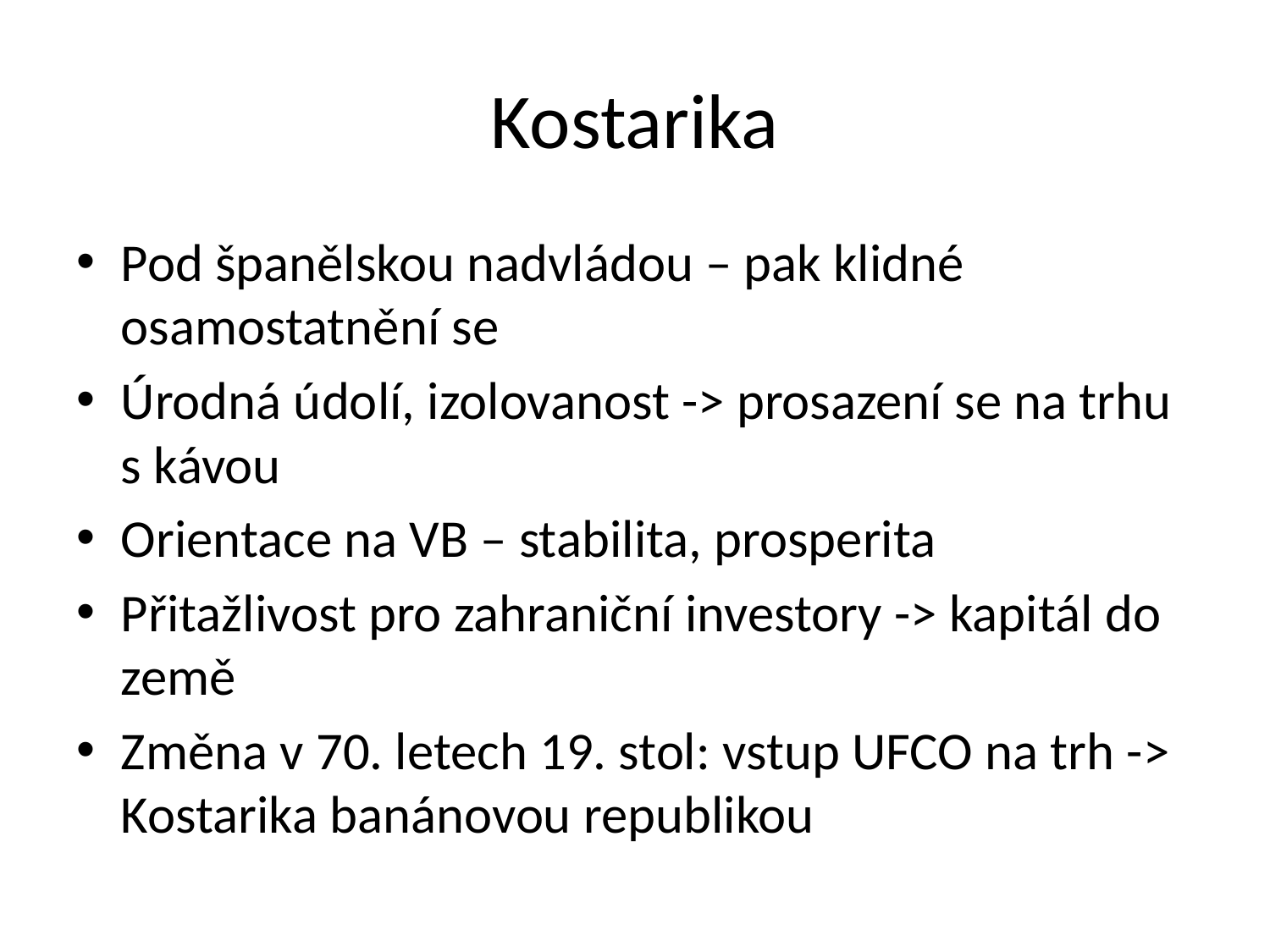

# Kostarika
Pod španělskou nadvládou – pak klidné osamostatnění se
Úrodná údolí, izolovanost -> prosazení se na trhu s kávou
Orientace na VB – stabilita, prosperita
Přitažlivost pro zahraniční investory -> kapitál do země
Změna v 70. letech 19. stol: vstup UFCO na trh -> Kostarika banánovou republikou